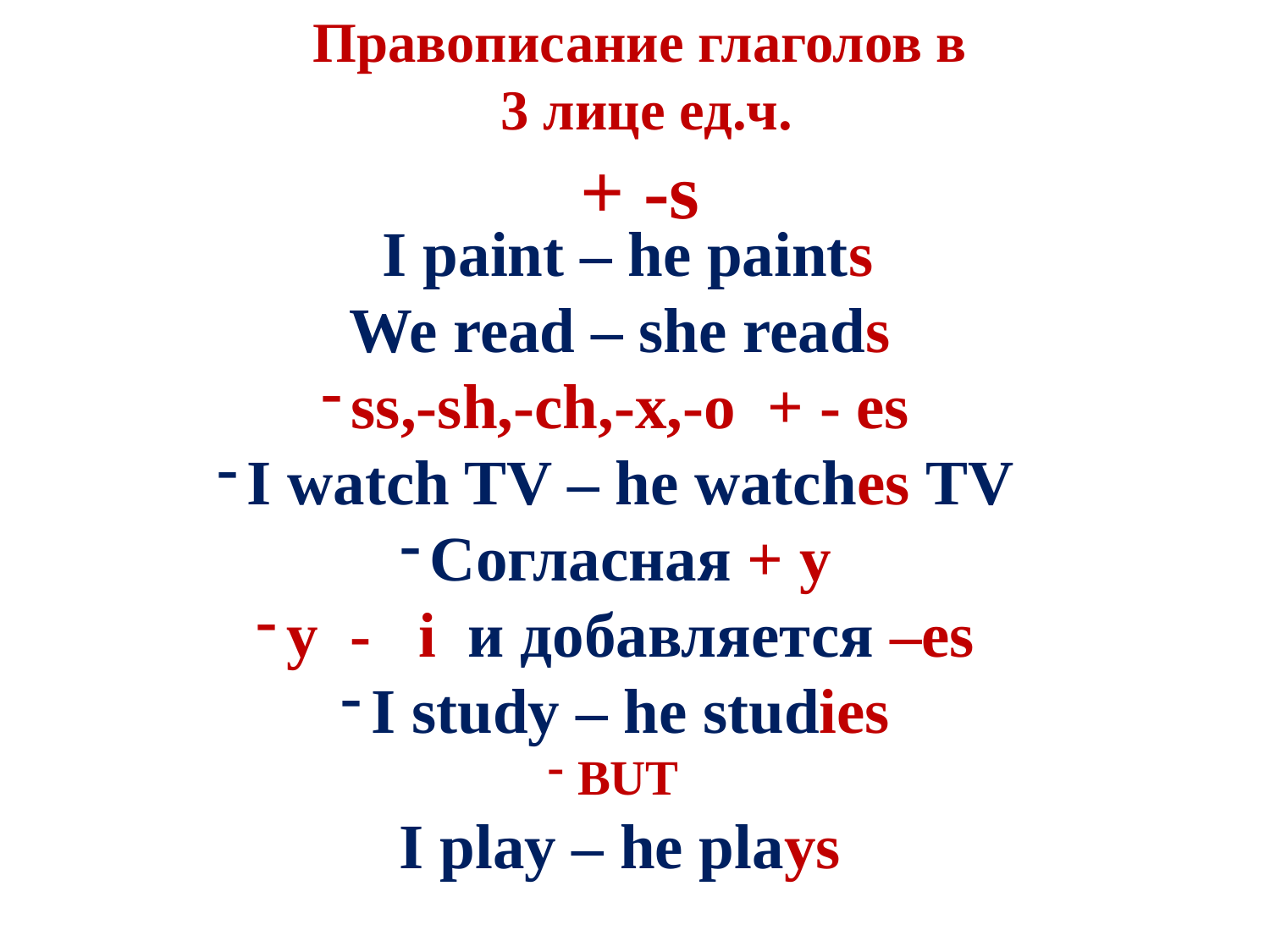

Правописание глаголов в
 3 лице ед.ч.
+ -s
 I paint – he paints
We read – she reads
ss,-sh,-ch,-x,-o  + - es
I watch TV – he watches TV
Согласная + y
y  -   i  и добавляется –es
I study – he studies
BUT
I play – he plays